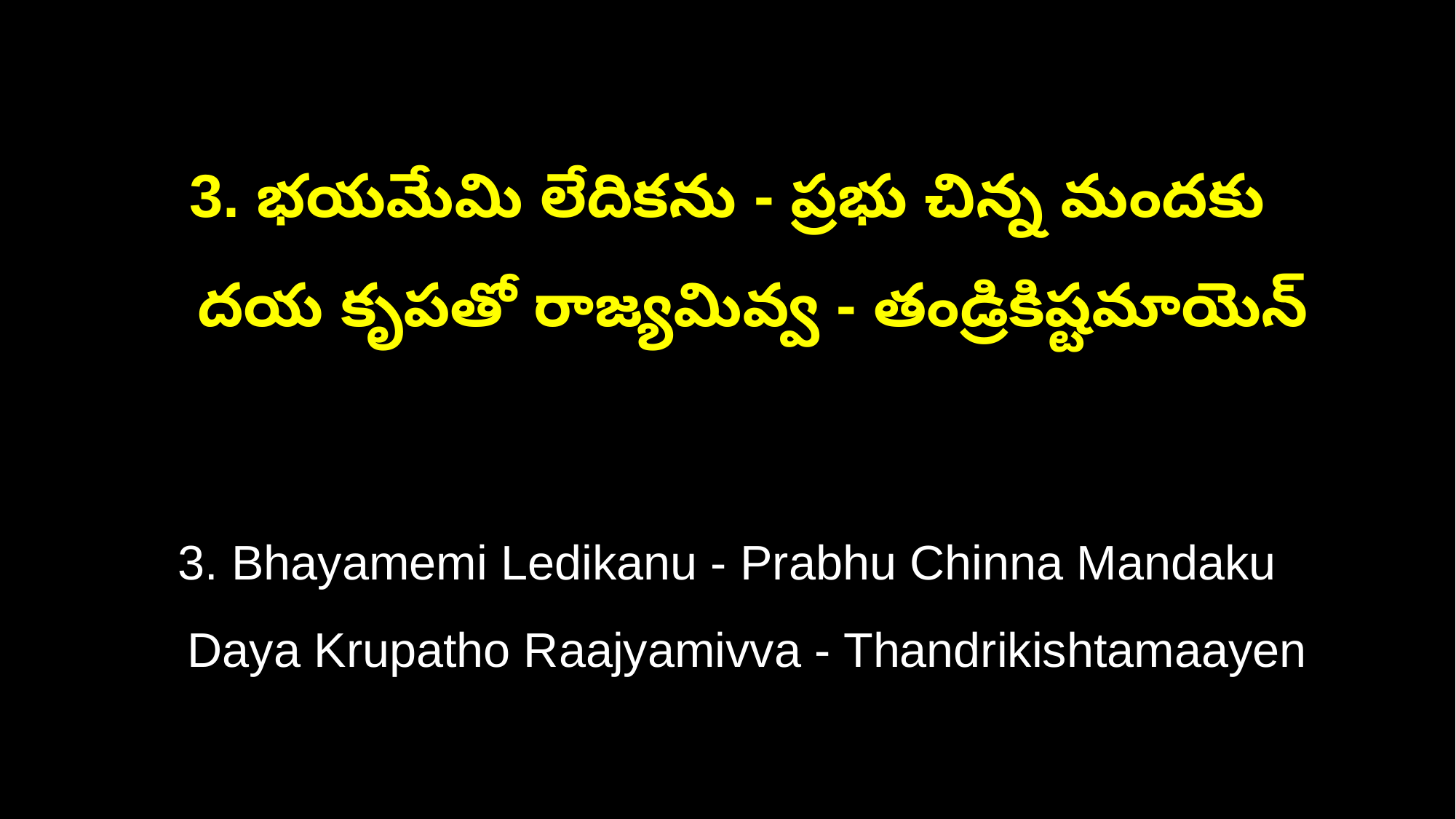

3. భయమేమి లేదికను - ప్రభు చిన్న మందకు
   దయ కృపతో రాజ్యమివ్వ - తండ్రికిష్టమాయెన్
3. Bhayamemi Ledikanu - Prabhu Chinna Mandaku
   Daya Krupatho Raajyamivva - Thandrikishtamaayen